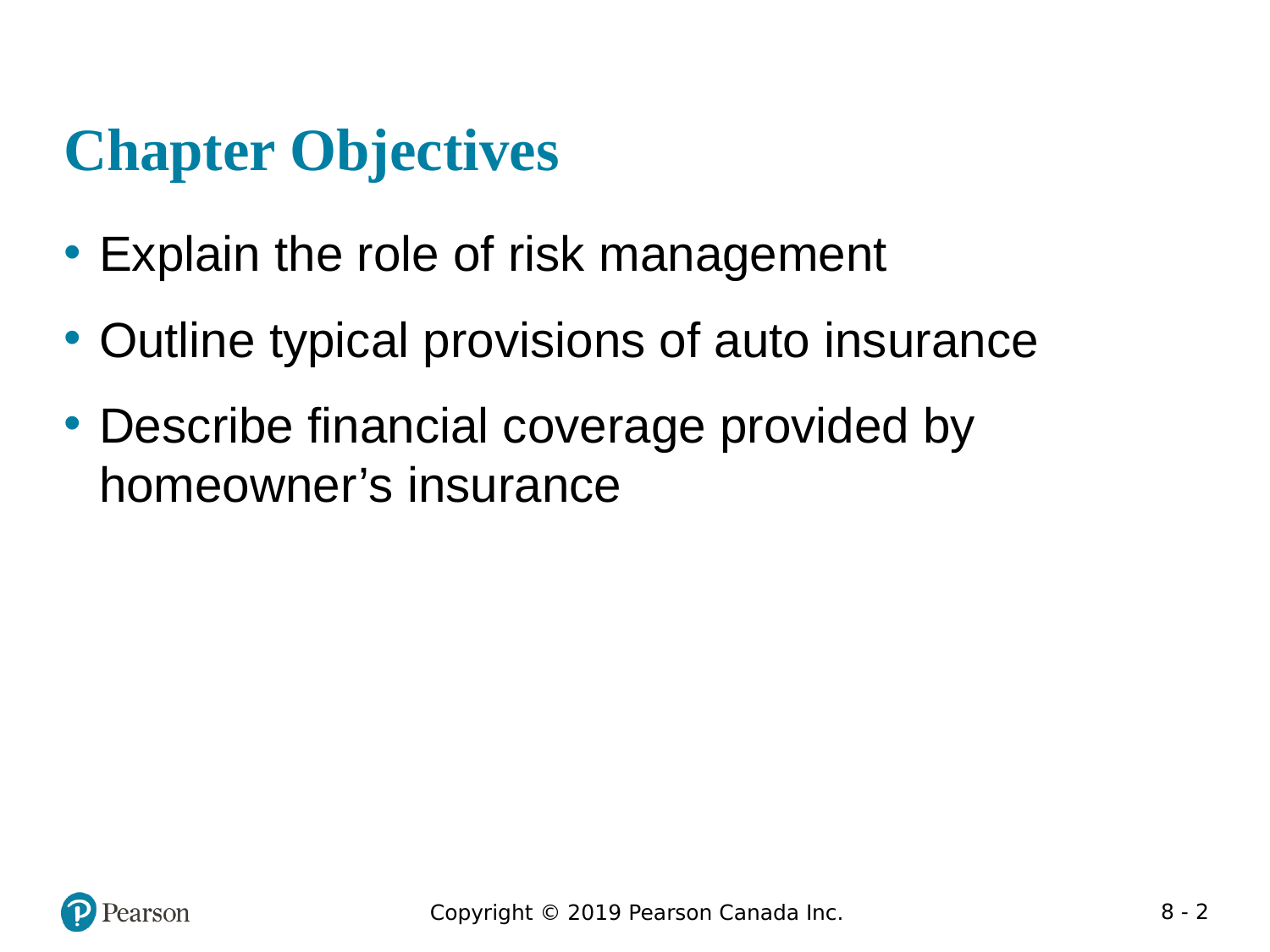

# Chapter Objectives
Explain the role of risk management
Outline typical provisions of auto insurance
Describe financial coverage provided by homeowner’s insurance